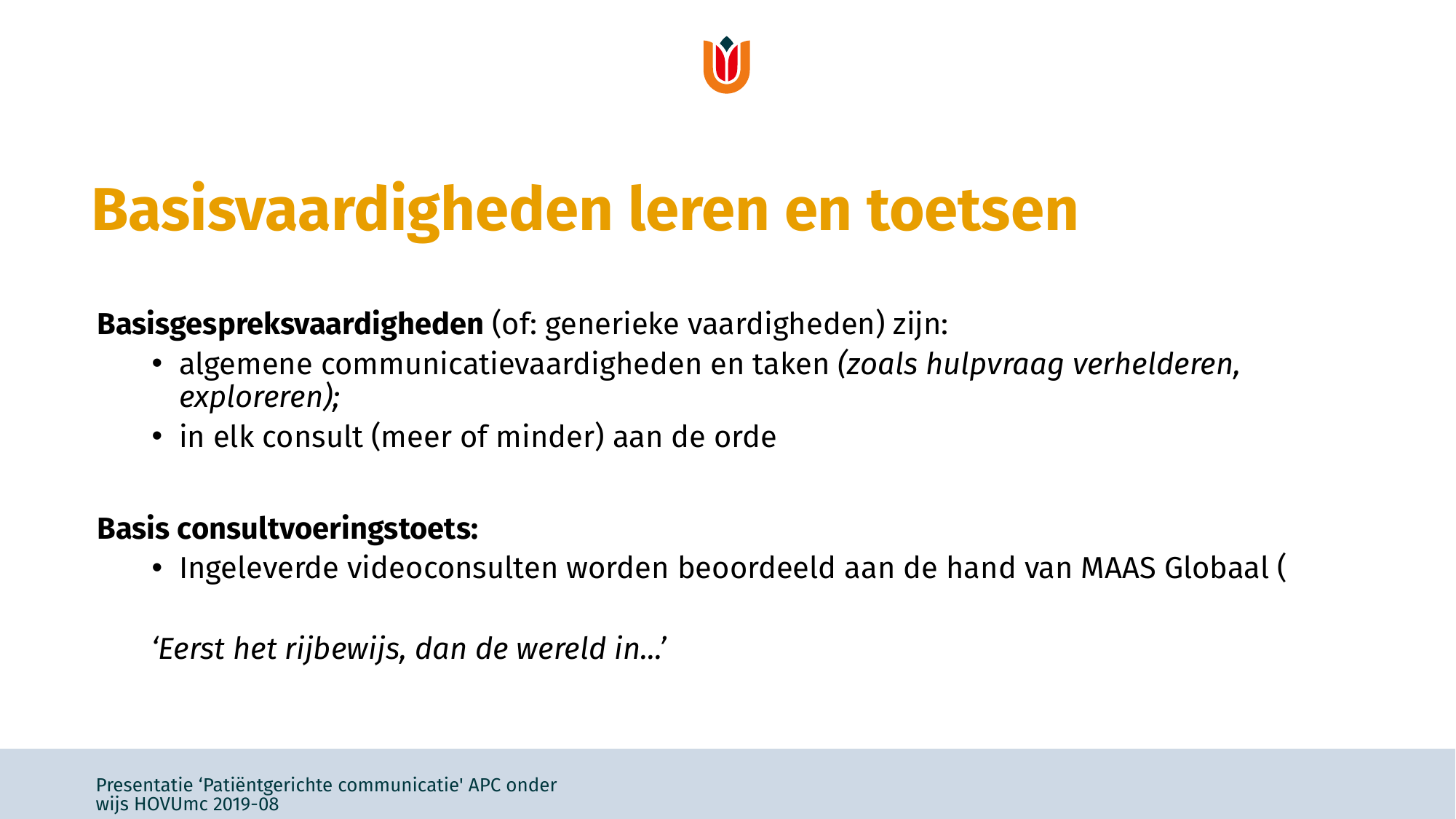

# Basisvaardigheden leren en toetsen
Basisgespreksvaardigheden (of: generieke vaardigheden) zijn:
algemene communicatievaardigheden en taken (zoals hulpvraag verhelderen, exploreren);
in elk consult (meer of minder) aan de orde

Basis consultvoeringstoets:
Ingeleverde videoconsulten worden beoordeeld aan de hand van MAAS Globaal (

‘Eerst het rijbewijs, dan de wereld in...’

Presentatie ‘Patiëntgerichte communicatie' APC onderwijs HOVUmc 2019-08